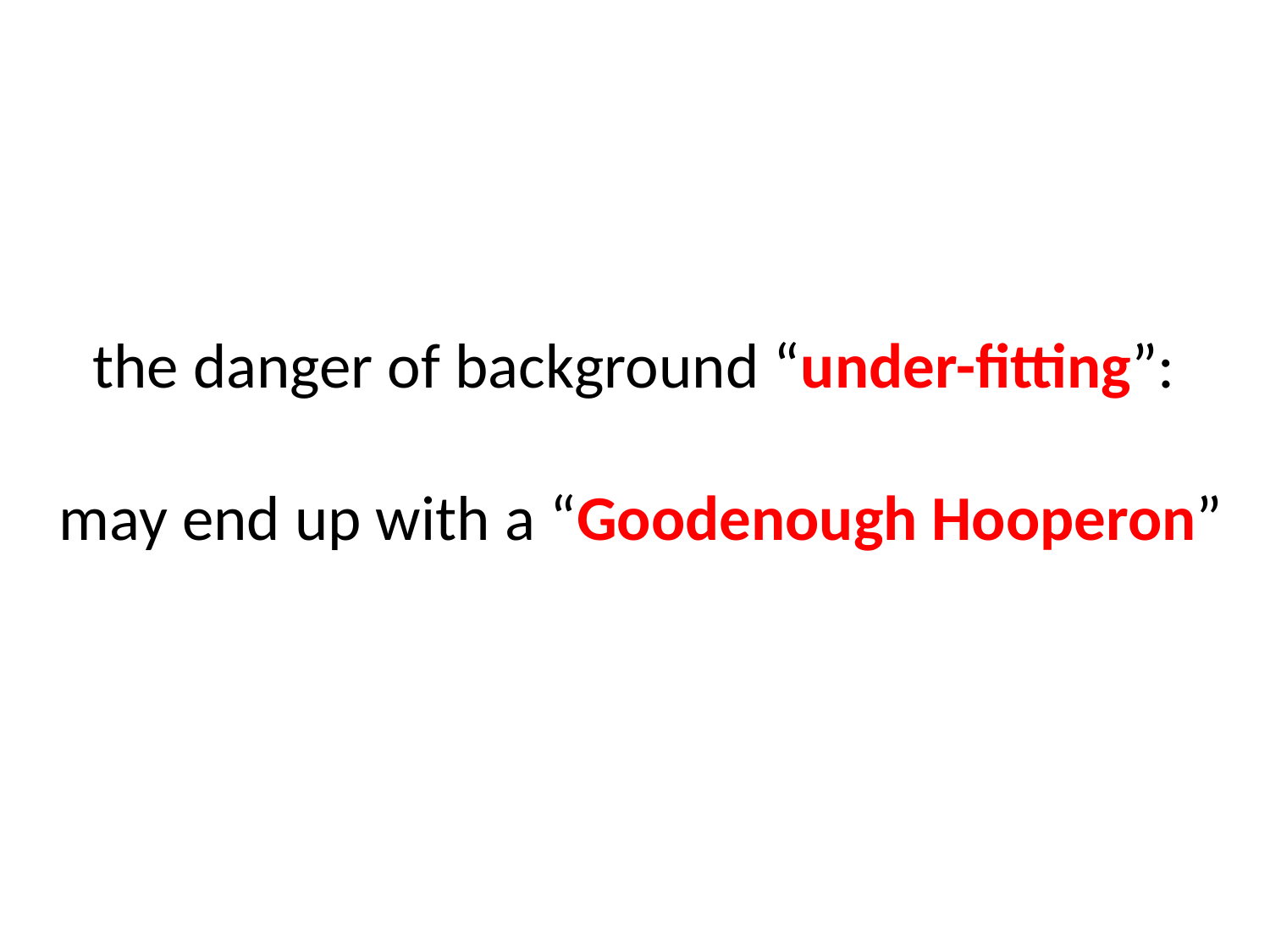

the danger of background “under-fitting”:

may end up with a “Goodenough Hooperon”